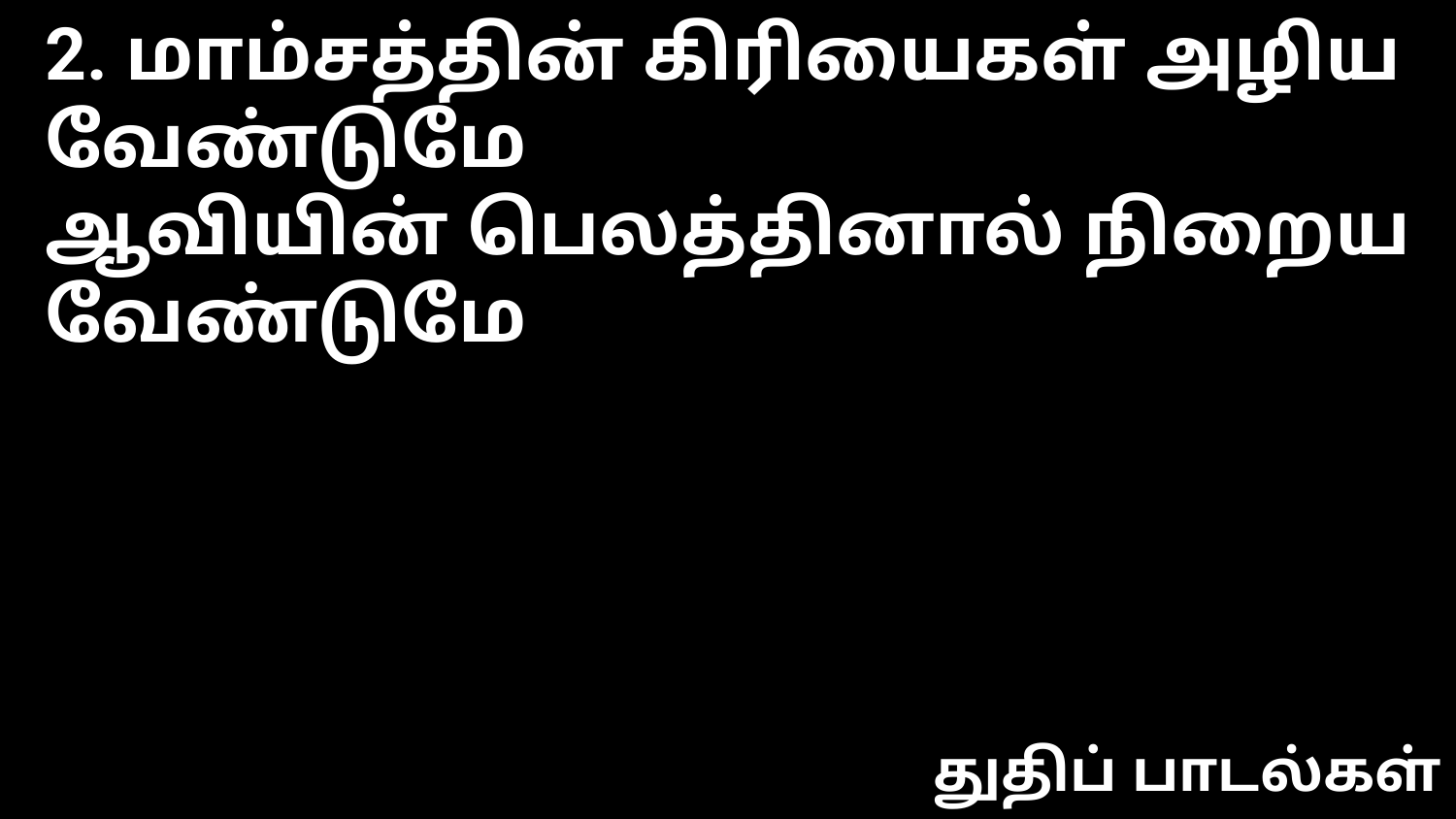

2. மாம்சத்தின் கிரியைகள் அழிய வேண்டுமே
ஆவியின் பெலத்தினால் நிறைய வேண்டுமே

துதிப் பாடல்கள்